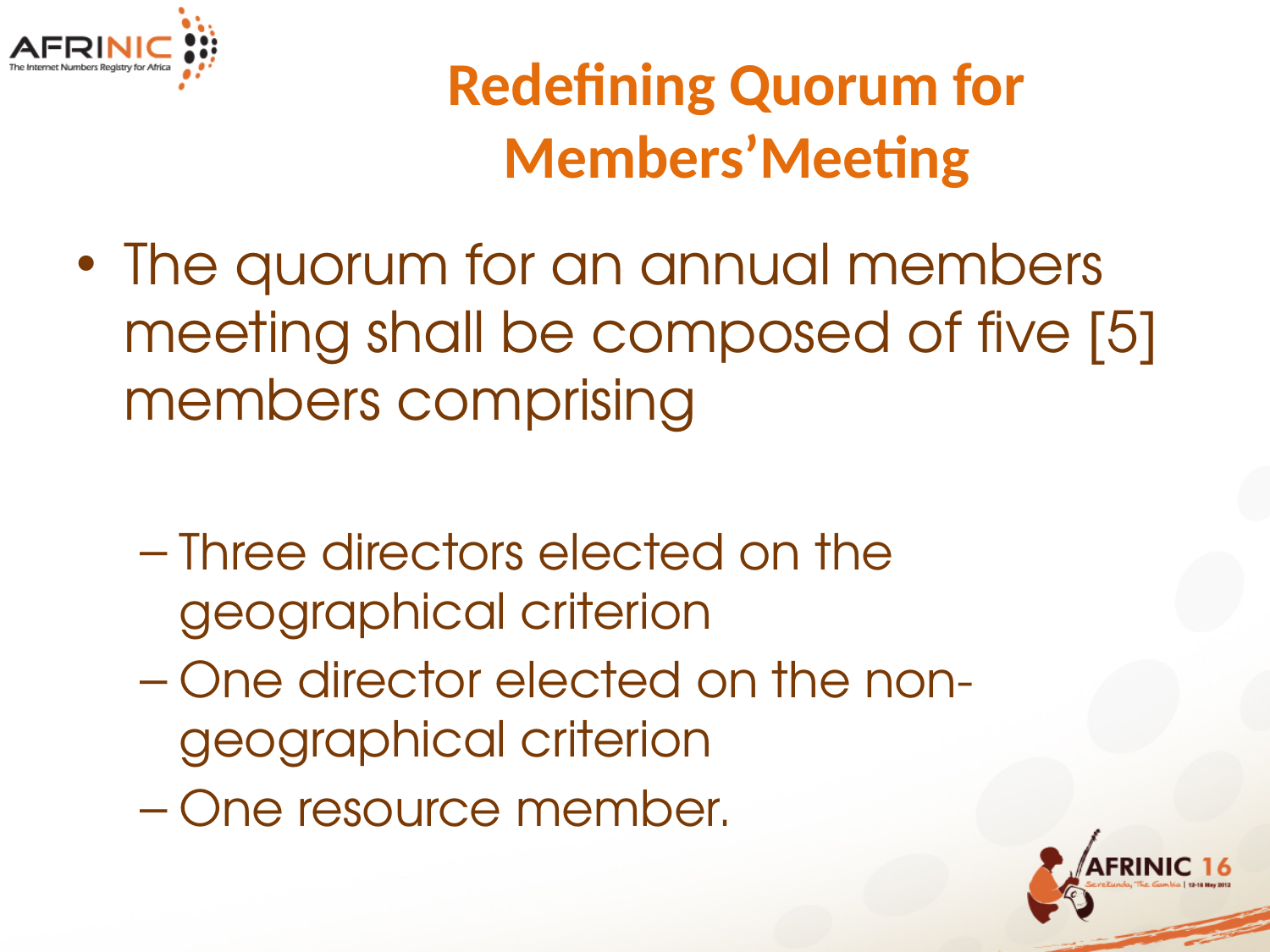

# Redefining Quorum for Members’Meeting
The quorum for an annual members meeting shall be composed of five [5] members comprising

Three directors elected on the geographical criterion
One director elected on the non-geographical criterion
One resource member.